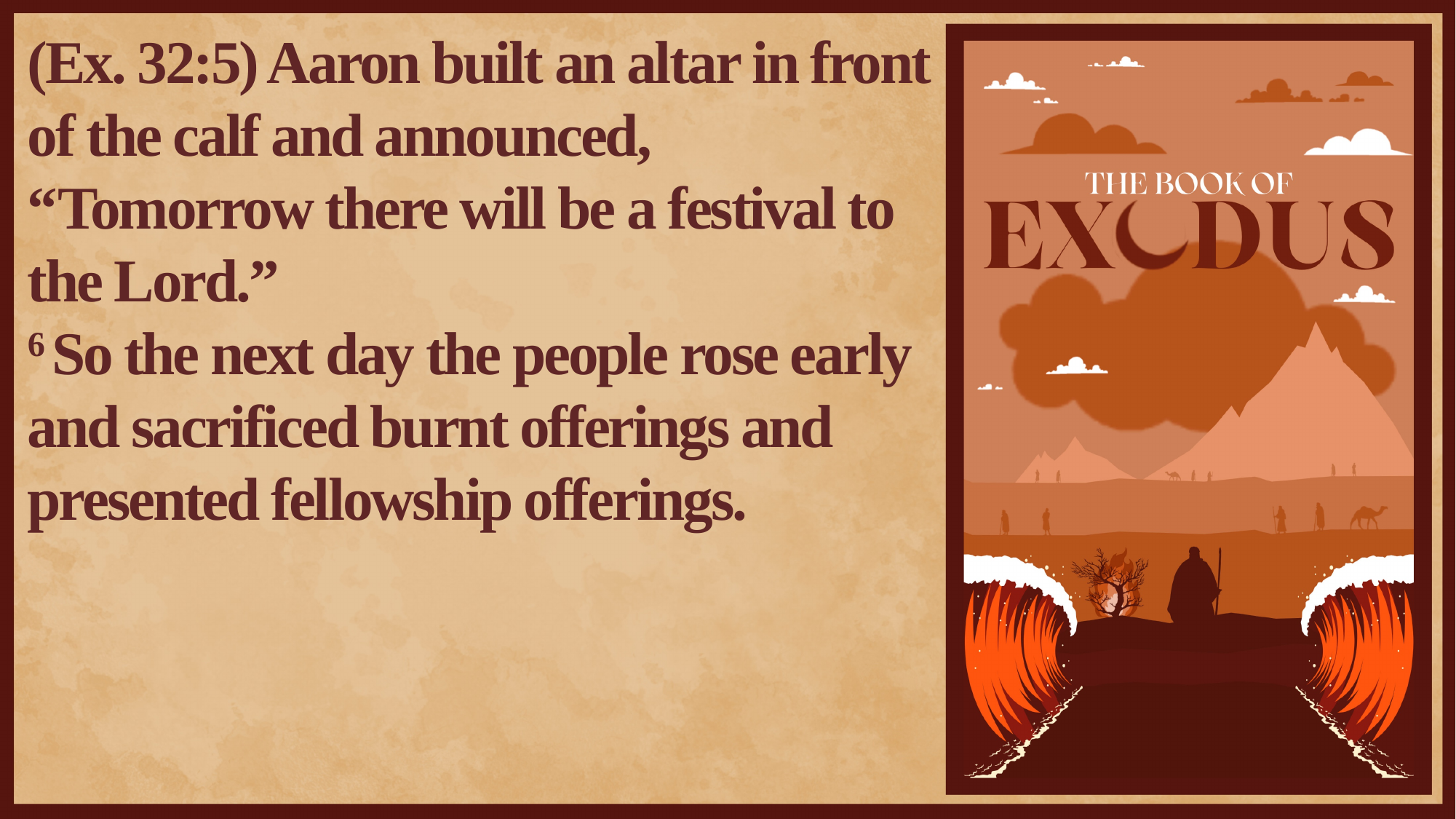

(Ex. 32:5) Aaron built an altar in front of the calf and announced,
“Tomorrow there will be a festival to the Lord.”
6 So the next day the people rose early and sacrificed burnt offerings and presented fellowship offerings.